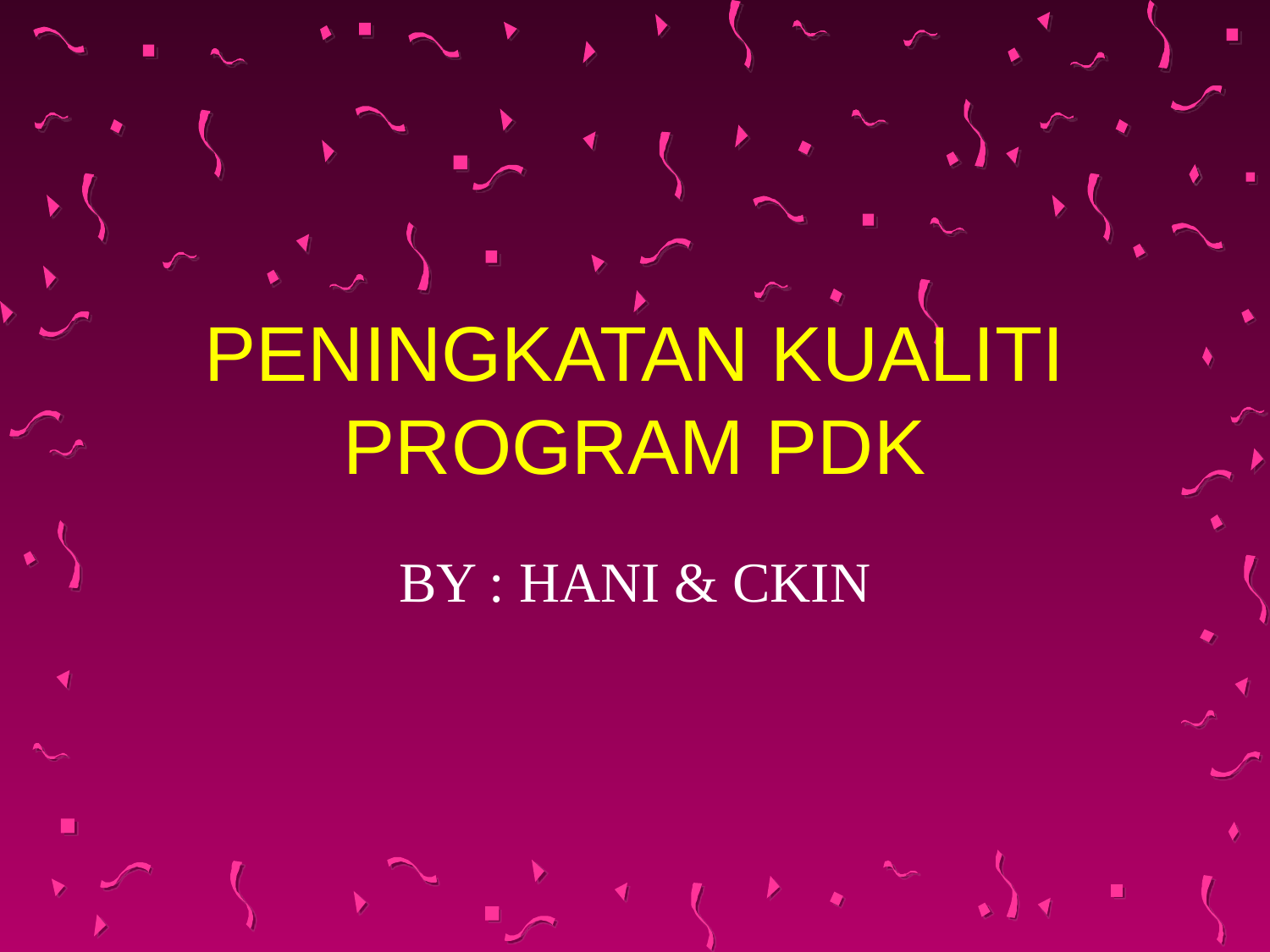

# PENINGKATAN KUALITI PROGRAM PDK
BY : HANI & CKIN